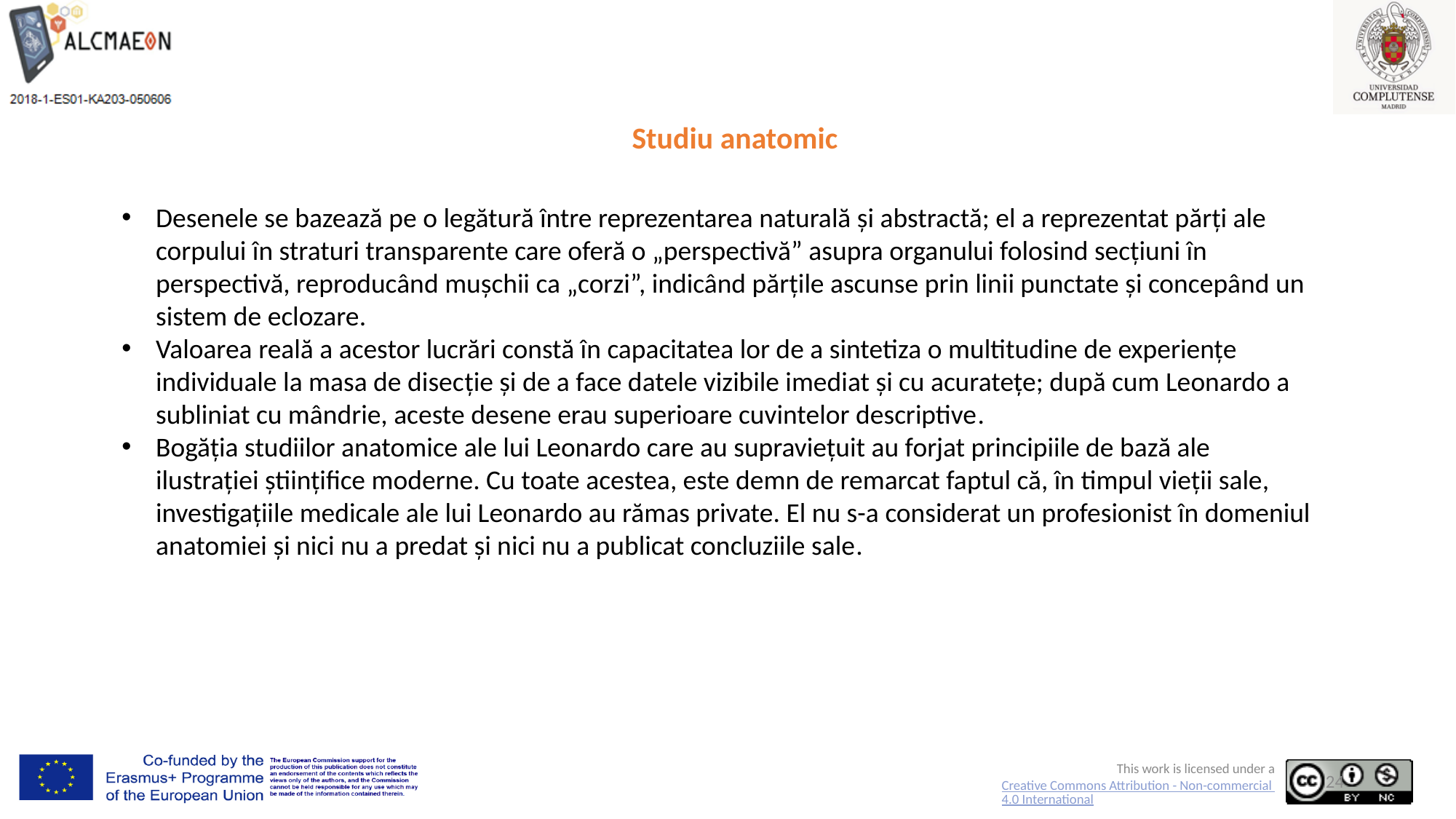

# Studiu anatomic
Desenele se bazează pe o legătură între reprezentarea naturală și abstractă; el a reprezentat părți ale corpului în straturi transparente care oferă o „perspectivă” asupra organului folosind secțiuni în perspectivă, reproducând mușchii ca „corzi”, indicând părțile ascunse prin linii punctate și concepând un sistem de eclozare.
Valoarea reală a acestor lucrări constă în capacitatea lor de a sintetiza o multitudine de experiențe individuale la masa de disecție și de a face datele vizibile imediat și cu acuratețe; după cum Leonardo a subliniat cu mândrie, aceste desene erau superioare cuvintelor descriptive.
Bogăția studiilor anatomice ale lui Leonardo care au supraviețuit au forjat principiile de bază ale ilustrației științifice moderne. Cu toate acestea, este demn de remarcat faptul că, în timpul vieții sale, investigațiile medicale ale lui Leonardo au rămas private. El nu s-a considerat un profesionist în domeniul anatomiei și nici nu a predat și nici nu a publicat concluziile sale.
24